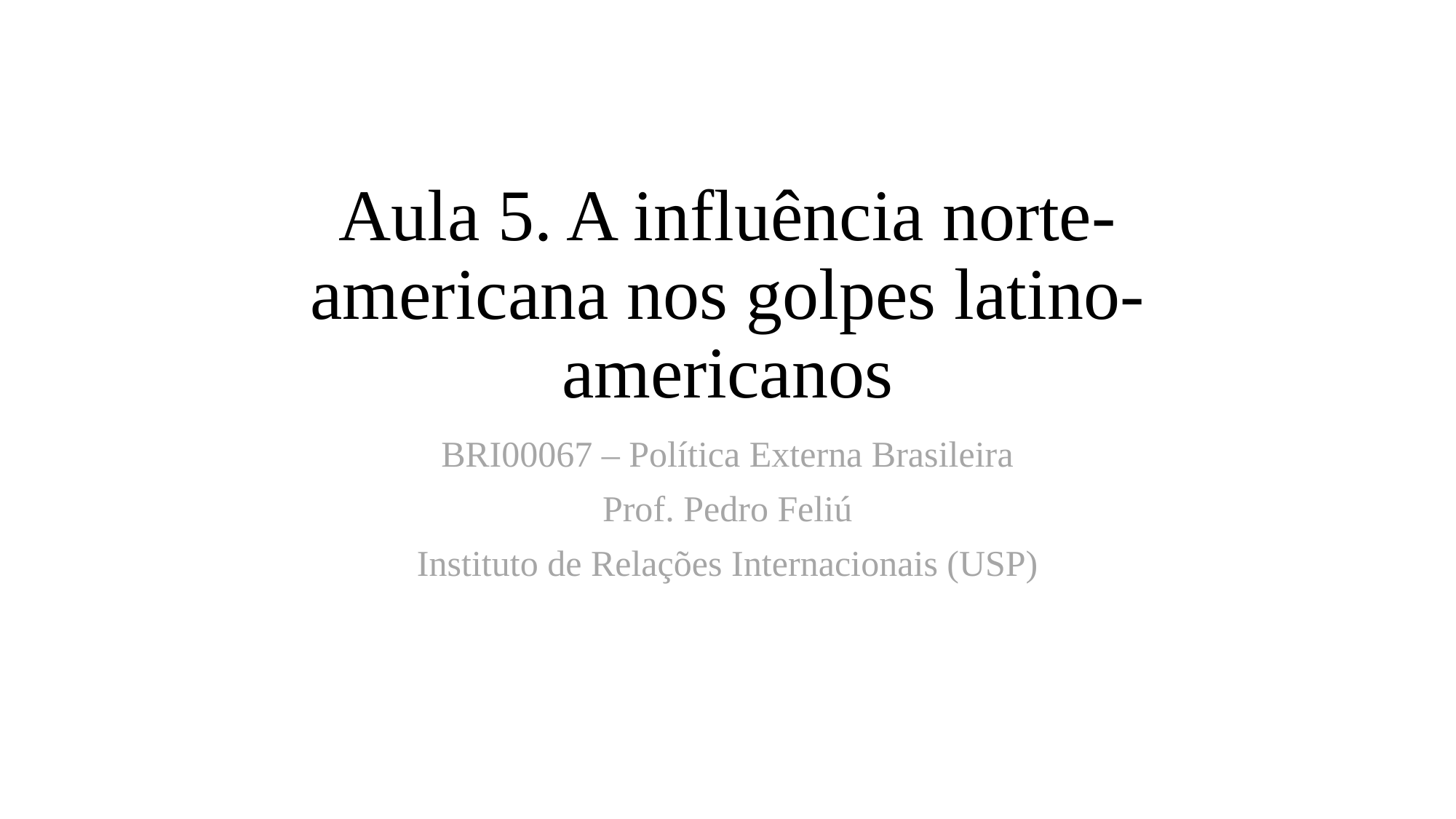

# Aula 5. A influência norte-americana nos golpes latino-americanos
BRI00067 – Política Externa Brasileira
Prof. Pedro Feliú
Instituto de Relações Internacionais (USP)